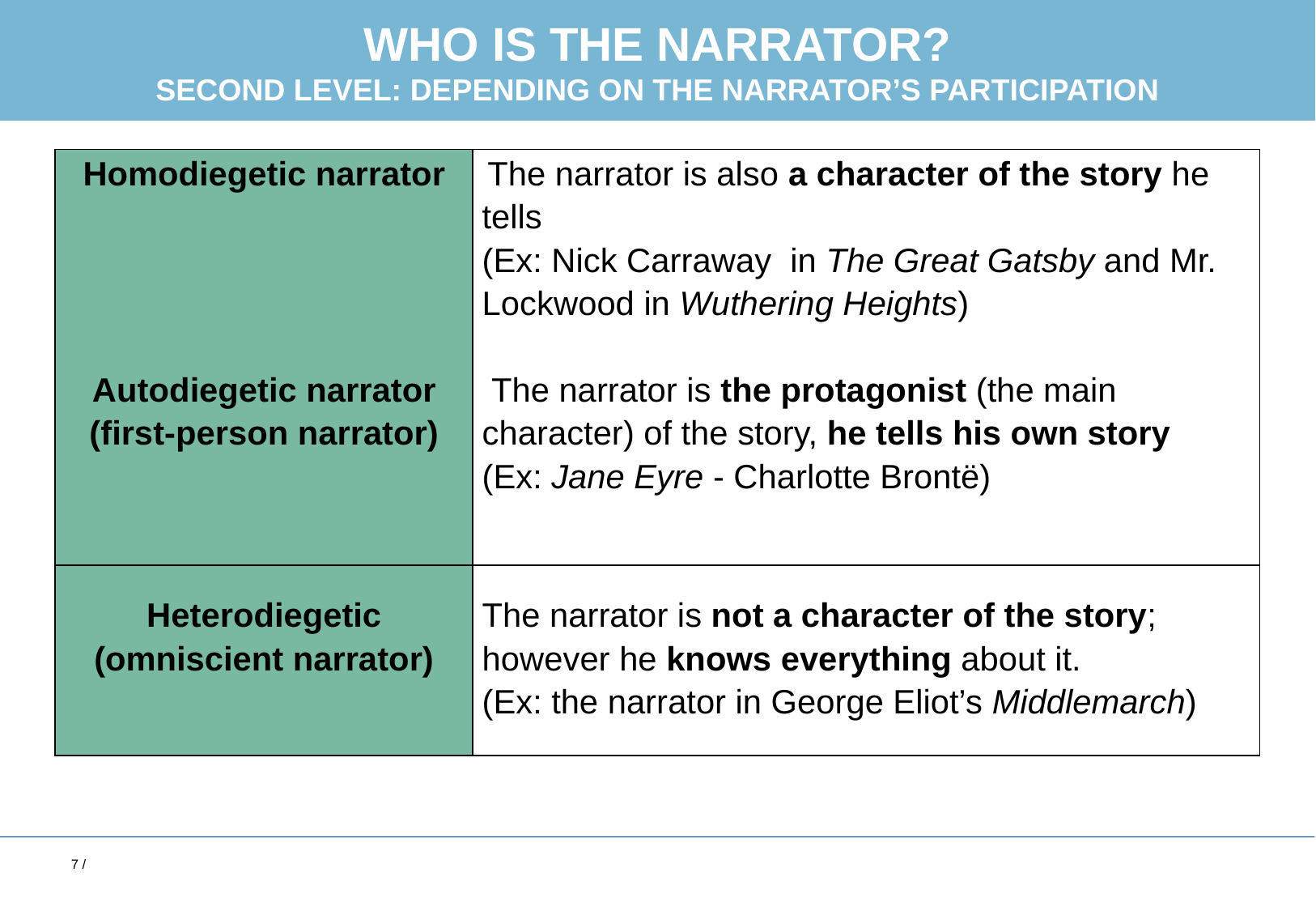

# Who is the narrator? Second level: depending on the narrator’s participation
| Homodiegetic narrator          Autodiegetic narrator (first-person narrator) | The narrator is also a character of the story he tells (Ex: Nick Carraway in The Great Gatsby and Mr. Lockwood in Wuthering Heights)    The narrator is the protagonist (the main character) of the story, he tells his own story (Ex: Jane Eyre - Charlotte Brontë) |
| --- | --- |
| Heterodiegetic (omniscient narrator) | The narrator is not a character of the story; however he knows everything about it. (Ex: the narrator in George Eliot’s Middlemarch) |